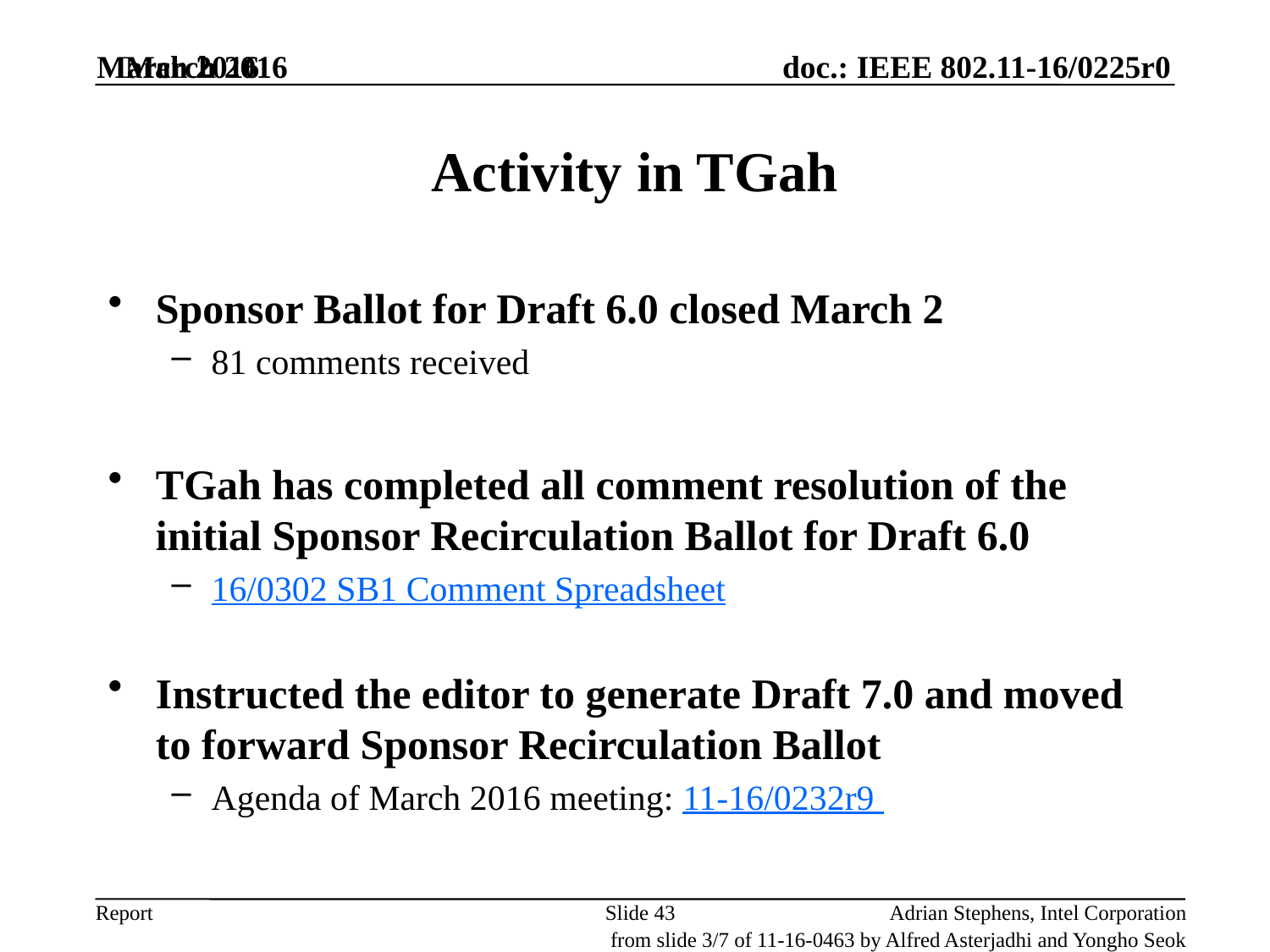

March 2016
March 2016
# Activity in TGah
Sponsor Ballot for Draft 6.0 closed March 2
81 comments received

TGah has completed all comment resolution of the initial Sponsor Recirculation Ballot for Draft 6.0
16/0302 SB1 Comment Spreadsheet

Instructed the editor to generate Draft 7.0 and moved to forward Sponsor Recirculation Ballot
Agenda of March 2016 meeting: 11-16/0232r9

Slide 43
Adrian Stephens, Intel Corporation
from slide 3/7 of 11-16-0463 by Alfred Asterjadhi and Yongho Seok